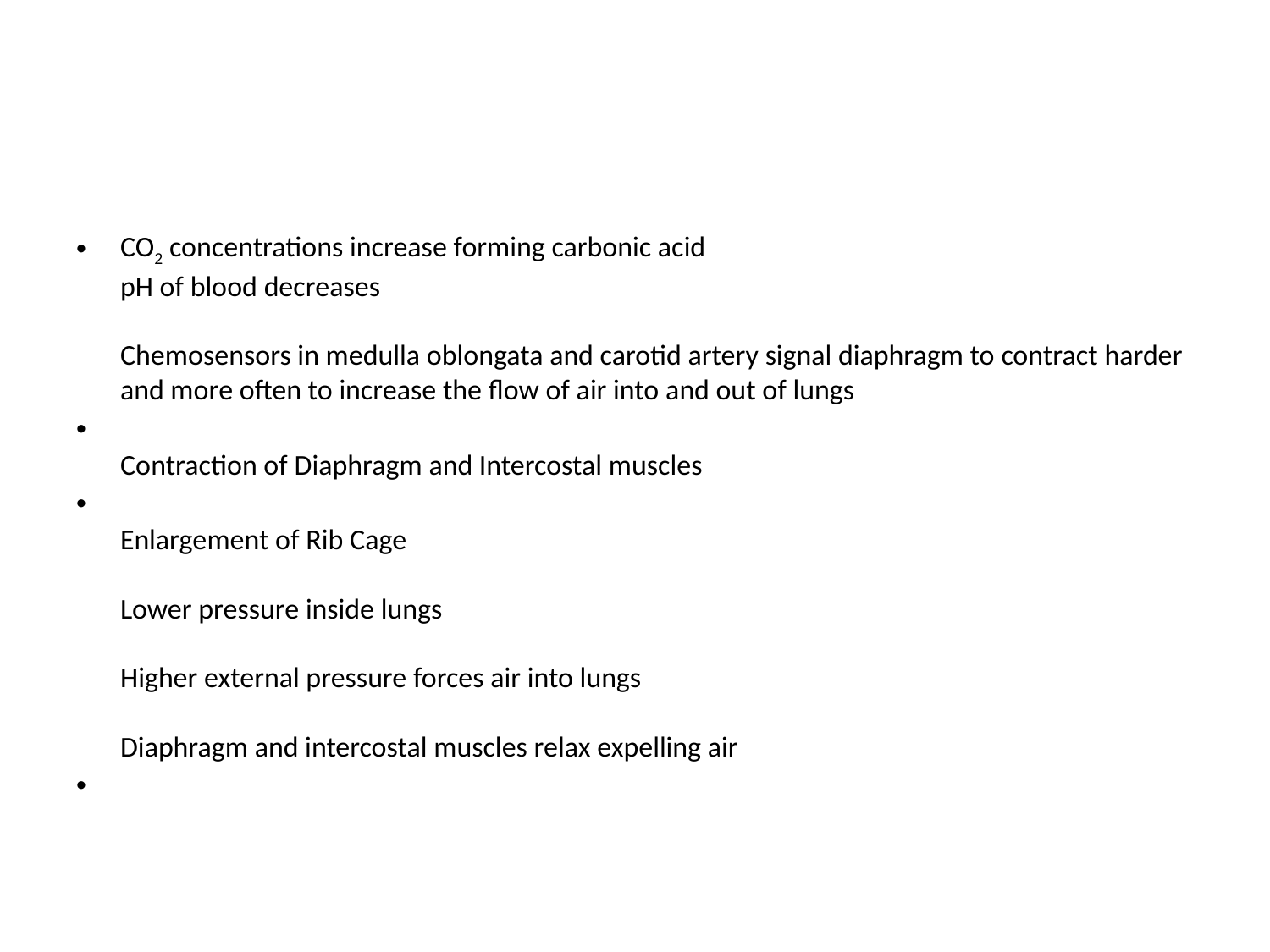

#
CO2 concentrations increase forming carbonic acid
pH of blood decreases
Chemosensors in medulla oblongata and carotid artery signal diaphragm to contract harder and more often to increase the flow of air into and out of lungs
Contraction of Diaphragm and Intercostal muscles
Enlargement of Rib Cage
Lower pressure inside lungs
Higher external pressure forces air into lungs
Diaphragm and intercostal muscles relax expelling air